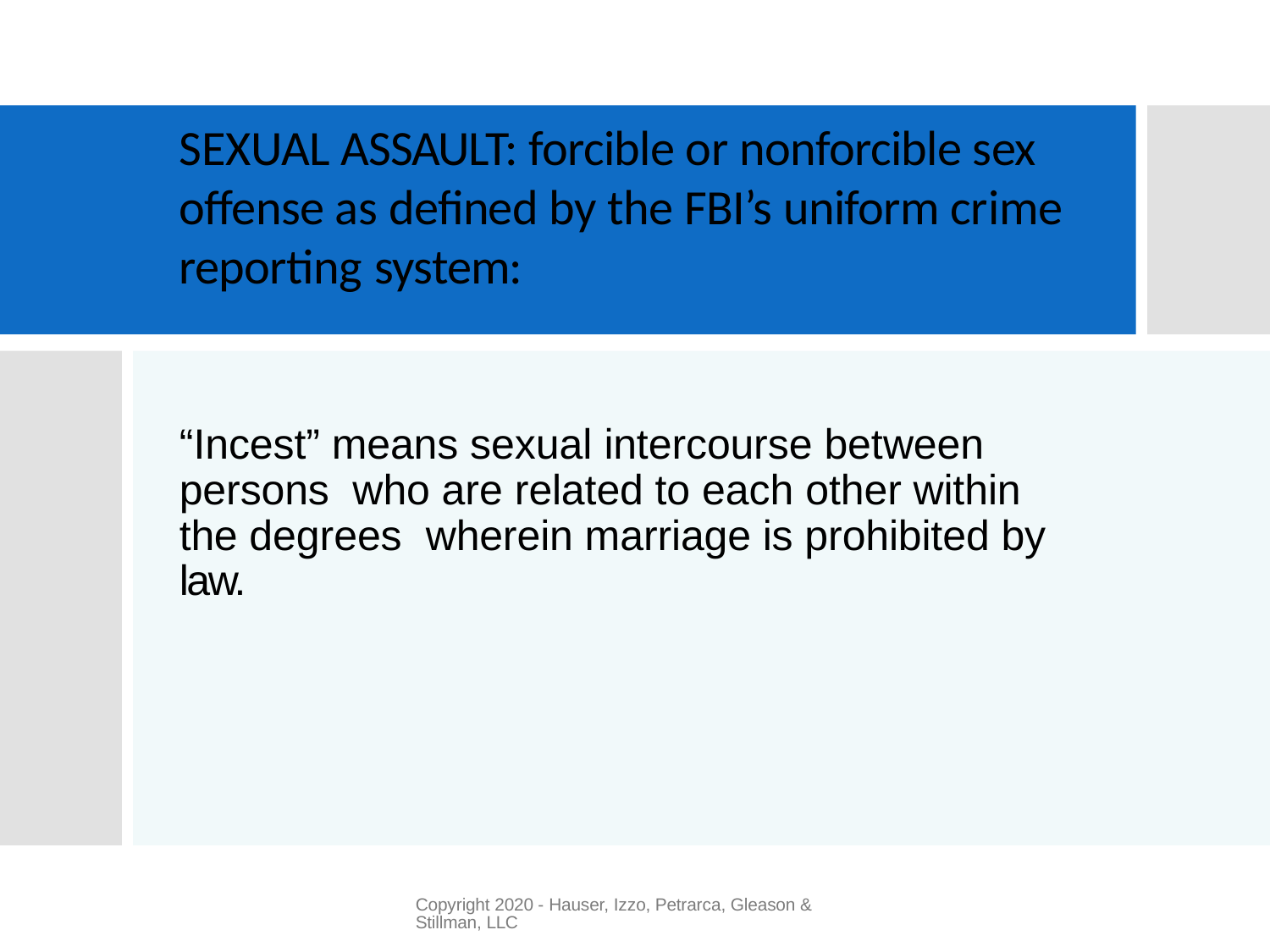

# SEXUAL ASSAULT: forcible or nonforcible sex  offense as defined by the FBI’s uniform crime  reporting system:
“Incest” means sexual intercourse between persons  who are related to each other within the degrees  wherein marriage is prohibited by law.
Copyright 2020 - Hauser, Izzo, Petrarca, Gleason & Stillman, LLC